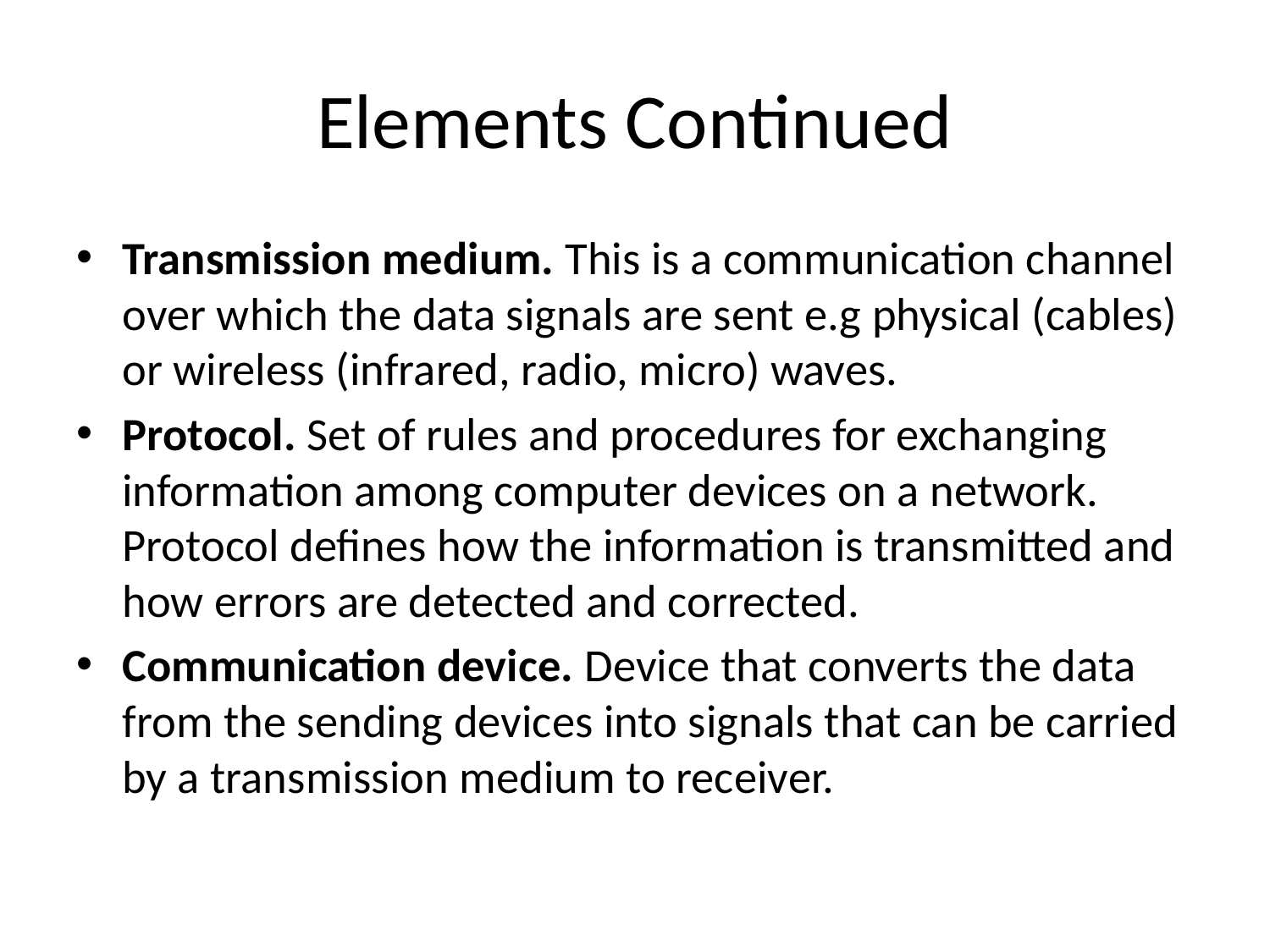

# Elements Continued
Transmission medium. This is a communication channel over which the data signals are sent e.g physical (cables) or wireless (infrared, radio, micro) waves.
Protocol. Set of rules and procedures for exchanging information among computer devices on a network. Protocol defines how the information is transmitted and how errors are detected and corrected.
Communication device. Device that converts the data from the sending devices into signals that can be carried by a transmission medium to receiver.